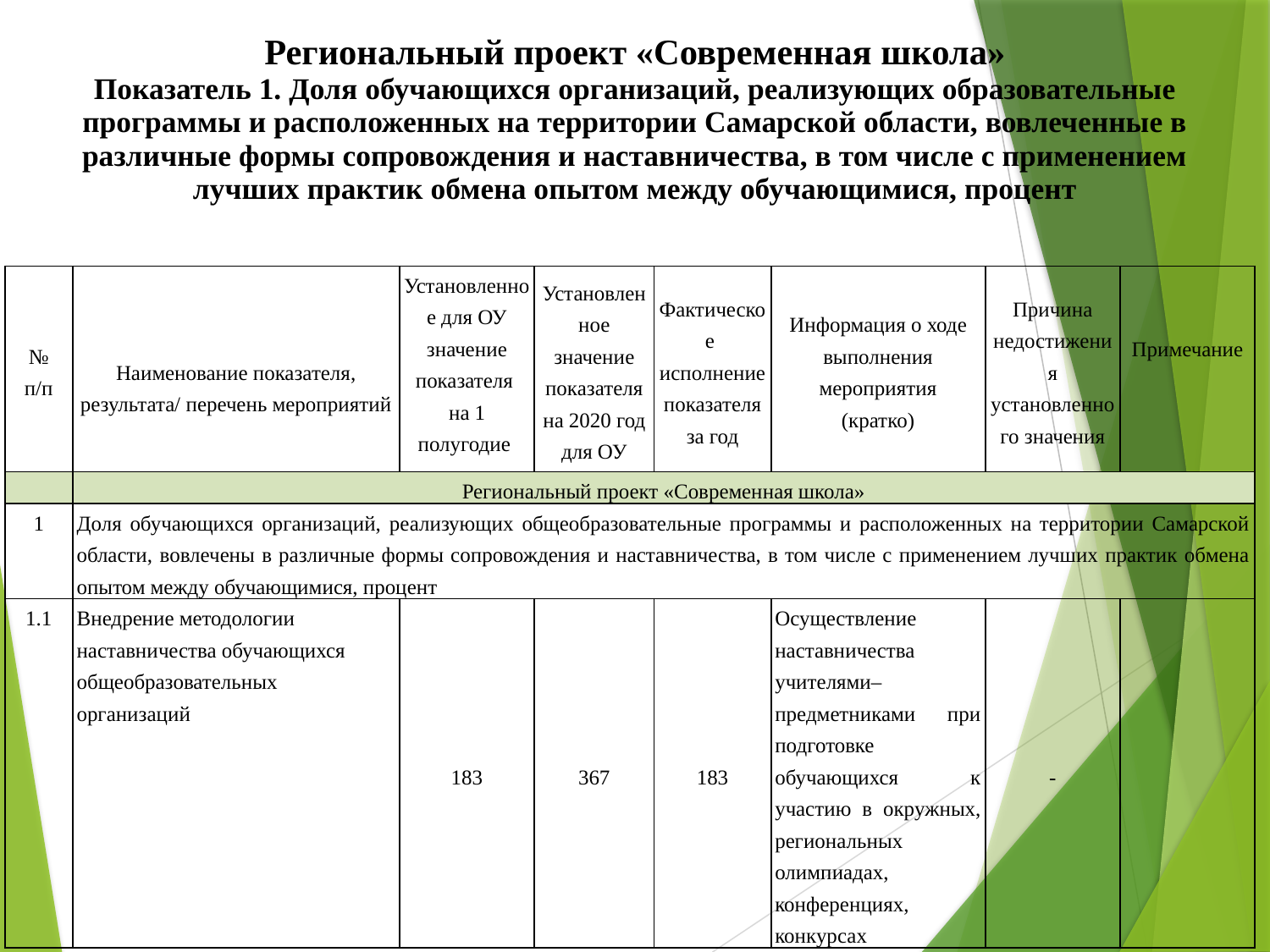

# Региональный проект «Современная школа» Показатель 1. Доля обучающихся организаций, реализующих образовательные программы и расположенных на территории Самарской области, вовлеченные в различные формы сопровождения и наставничества, в том числе с применением лучших практик обмена опытом между обучающимися, процент
| № п/п | Наименование показателя, результата/ перечень мероприятий | Установленное для ОУ значение показателя на 1 полугодие | Установленное значение показателя на 2020 год для ОУ | Фактическое исполнение показателя за год | Информация о ходе выполнения мероприятия (кратко) | Причина недостижения установленного значения | Примечание |
| --- | --- | --- | --- | --- | --- | --- | --- |
|  | Региональный проект «Современная школа» |  |  |  |  |  |  |
| 1 | Доля обучающихся организаций, реализующих общеобразовательные программы и расположенных на территории Самарской области, вовлечены в различные формы сопровождения и наставничества, в том числе с применением лучших практик обмена опытом между обучающимися, процент |  |  |  |  |  |  |
| 1.1 | Внедрение методологии наставничества обучающихся общеобразовательных организаций | 183 | 367 | 183 | Осуществление наставничества учителями–предметниками при подготовке обучающихся к участию в окружных, региональных олимпиадах, конференциях, конкурсах | - |  |